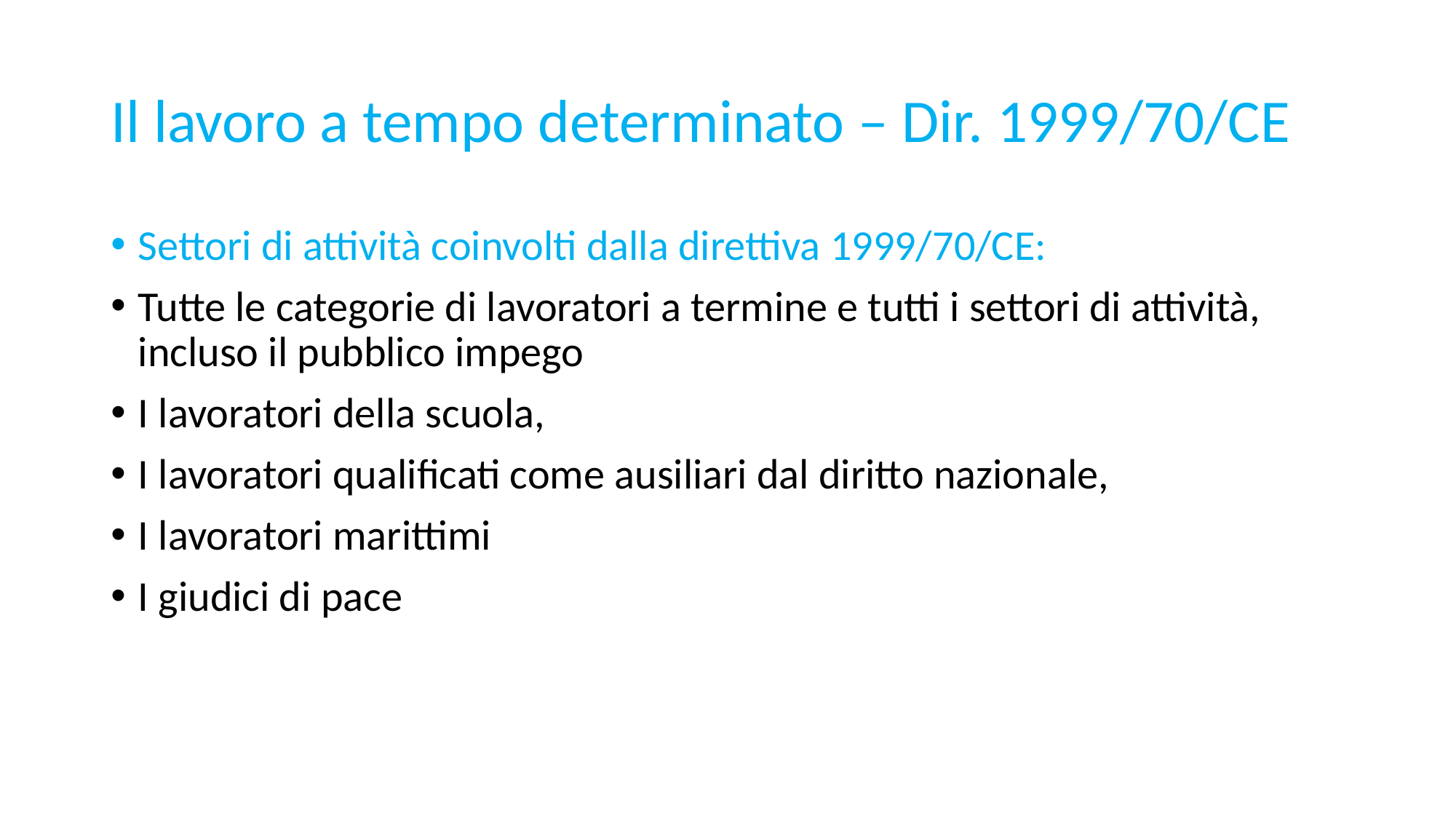

# Il lavoro a tempo determinato – Dir. 1999/70/CE
Settori di attività coinvolti dalla direttiva 1999/70/CE:
Tutte le categorie di lavoratori a termine e tutti i settori di attività, incluso il pubblico impego
I lavoratori della scuola,
I lavoratori qualificati come ausiliari dal diritto nazionale,
I lavoratori marittimi
I giudici di pace